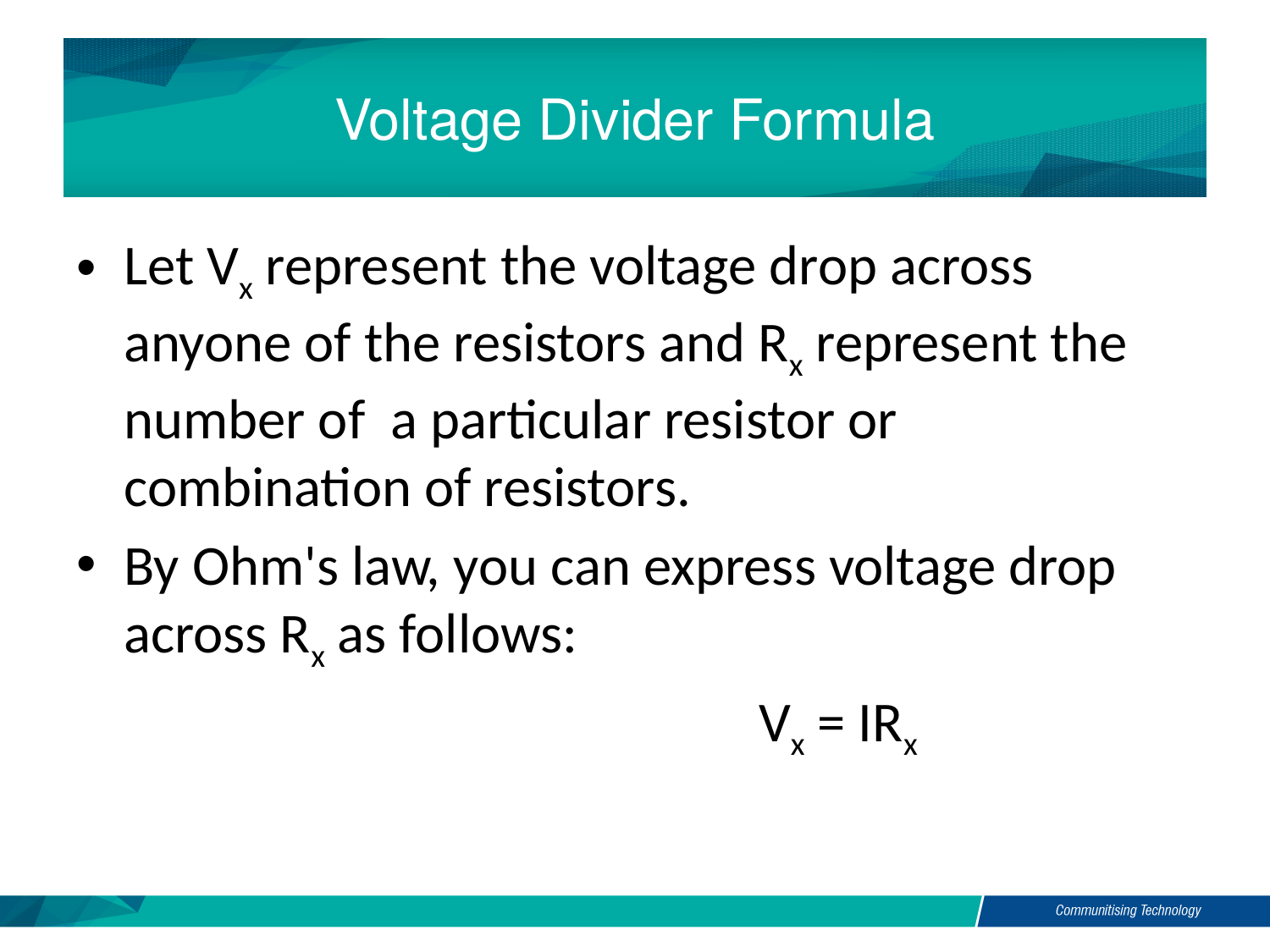

# Voltage Divider Formula
Let Vx represent the voltage drop across anyone of the resistors and Rx represent the number of  a particular resistor or combination of resistors.
By Ohm's law, you can express voltage drop across Rx as follows:
						Vx = IRx